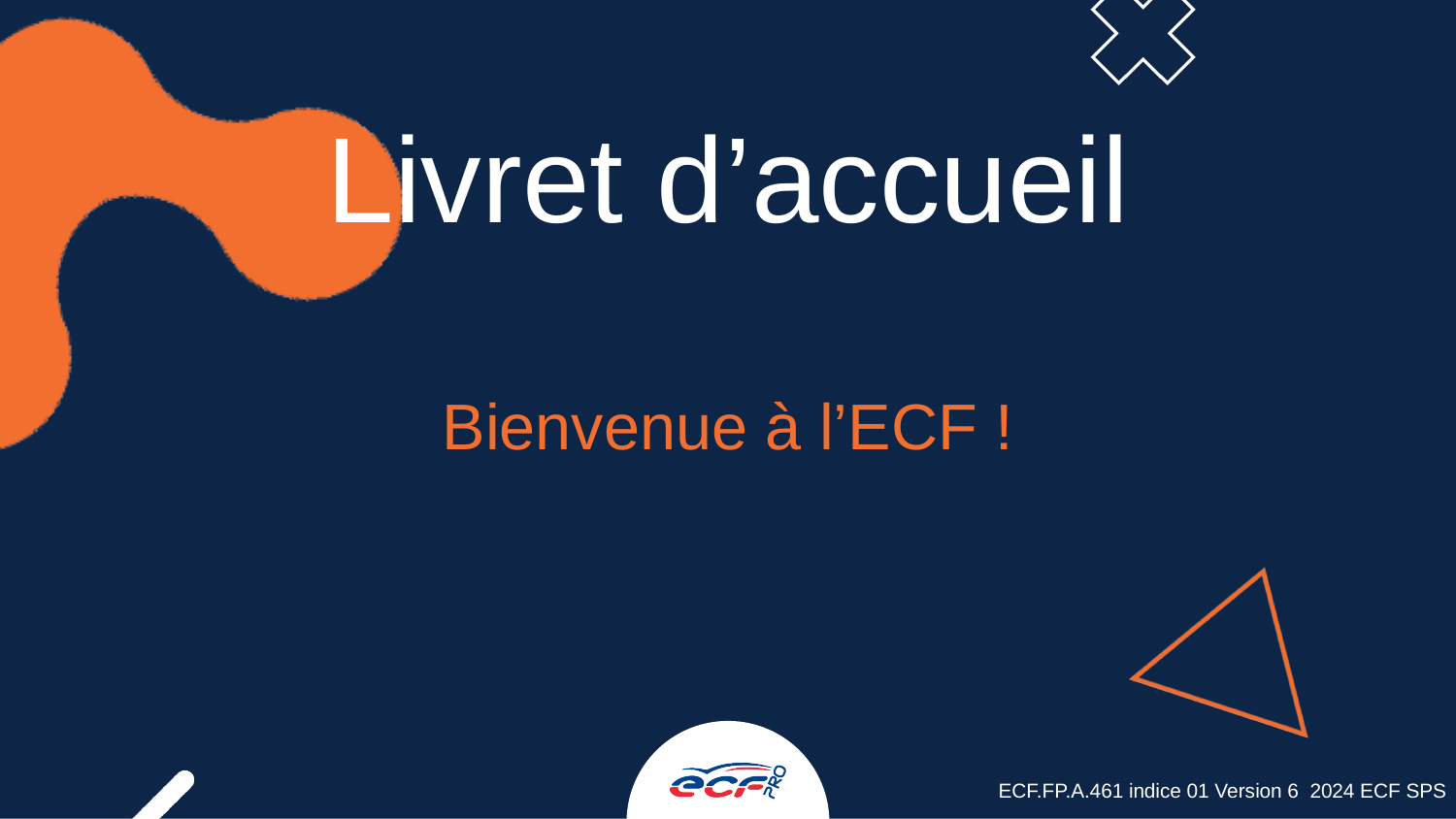

Livret d’accueil
Bienvenue à l’ECF !
ECF.FP.A.461 indice 01 Version 6  2024 ECF SPS